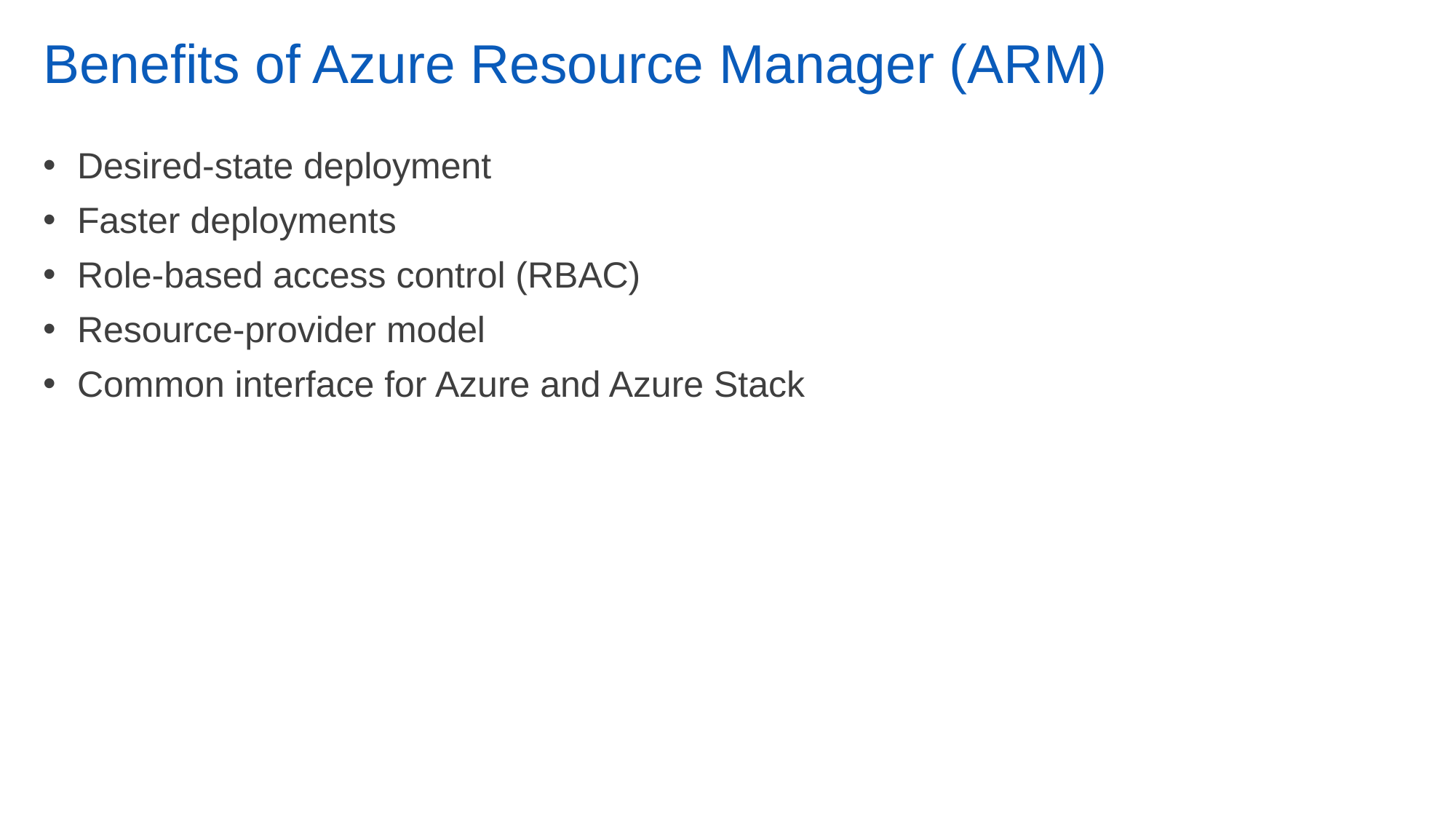

# Benefits of Azure Resource Manager (ARM)
Desired-state deployment
Faster deployments
Role-based access control (RBAC)
Resource-provider model
Common interface for Azure and Azure Stack